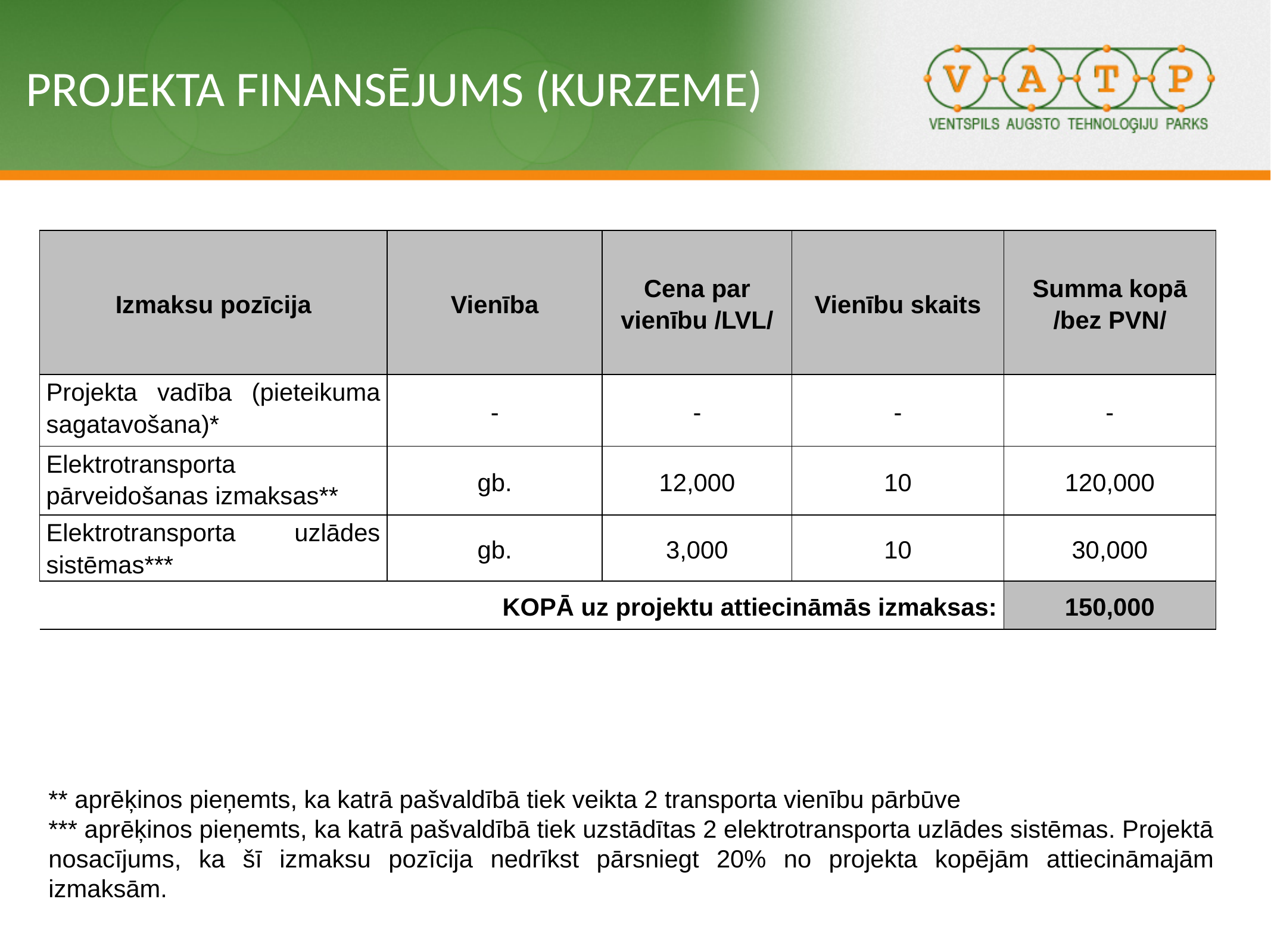

PROJEKTA FINANSĒJUMS (KURZEME)
| Izmaksu pozīcija | Vienība | Cena par vienību /LVL/ | Vienību skaits | Summa kopā /bez PVN/ |
| --- | --- | --- | --- | --- |
| Projekta vadība (pieteikuma sagatavošana)\* | - | - | - | - |
| Elektrotransporta pārveidošanas izmaksas\*\* | gb. | 12,000 | 10 | 120,000 |
| Elektrotransporta uzlādes sistēmas\*\*\* | gb. | 3,000 | 10 | 30,000 |
| KOPĀ uz projektu attiecināmās izmaksas: |  |  |  | 150,000 |
** aprēķinos pieņemts, ka katrā pašvaldībā tiek veikta 2 transporta vienību pārbūve
*** aprēķinos pieņemts, ka katrā pašvaldībā tiek uzstādītas 2 elektrotransporta uzlādes sistēmas. Projektā nosacījums, ka šī izmaksu pozīcija nedrīkst pārsniegt 20% no projekta kopējām attiecināmajām izmaksām.